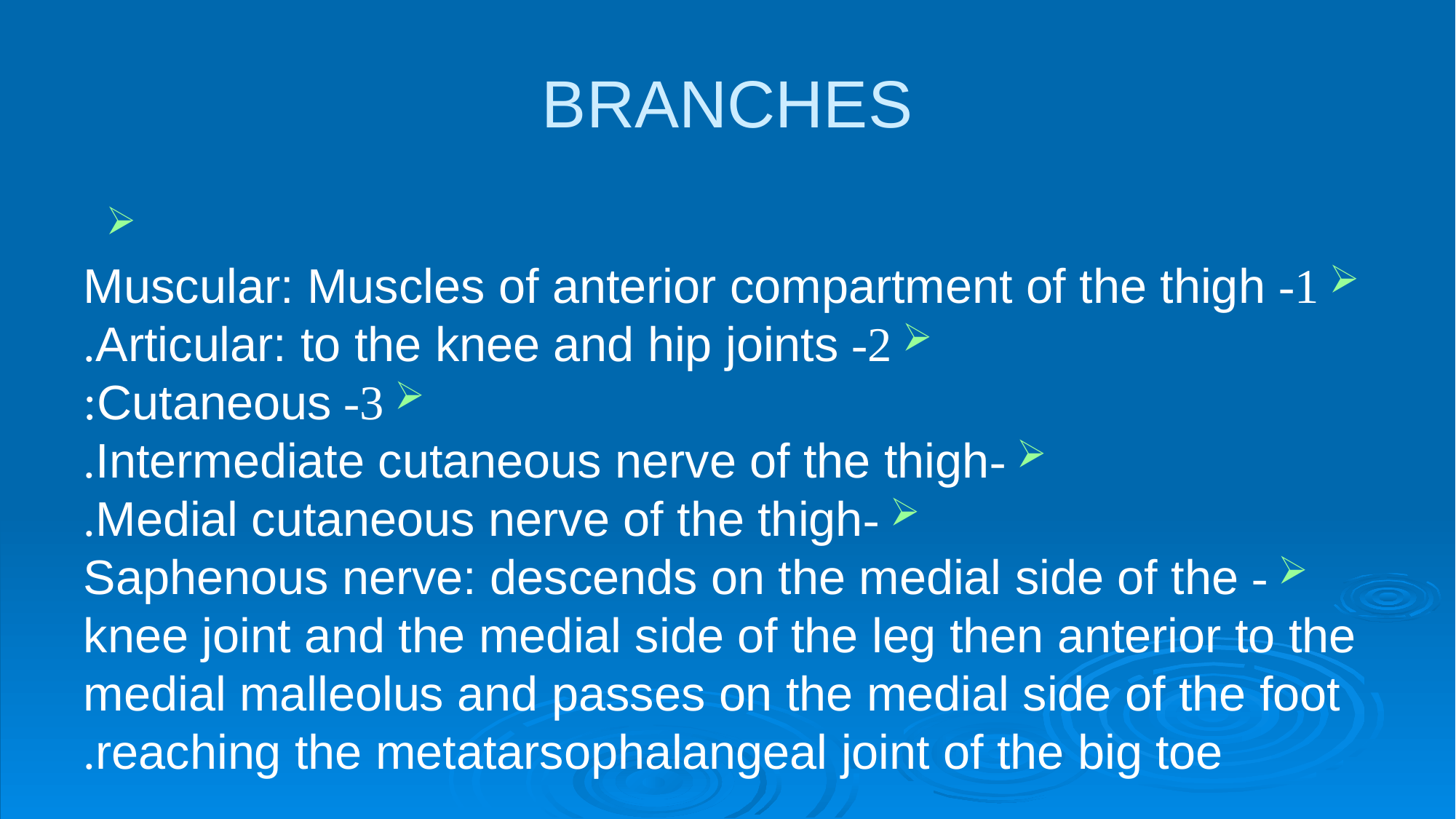

# BRANCHES

1- Muscular: Muscles of anterior compartment of the thigh
2- Articular: to the knee and hip joints.
3- Cutaneous:
-Intermediate cutaneous nerve of the thigh.
-Medial cutaneous nerve of the thigh.
- Saphenous nerve: descends on the medial side of the knee joint and the medial side of the leg then anterior to the medial malleolus and passes on the medial side of the foot reaching the metatarsophalangeal joint of the big toe.